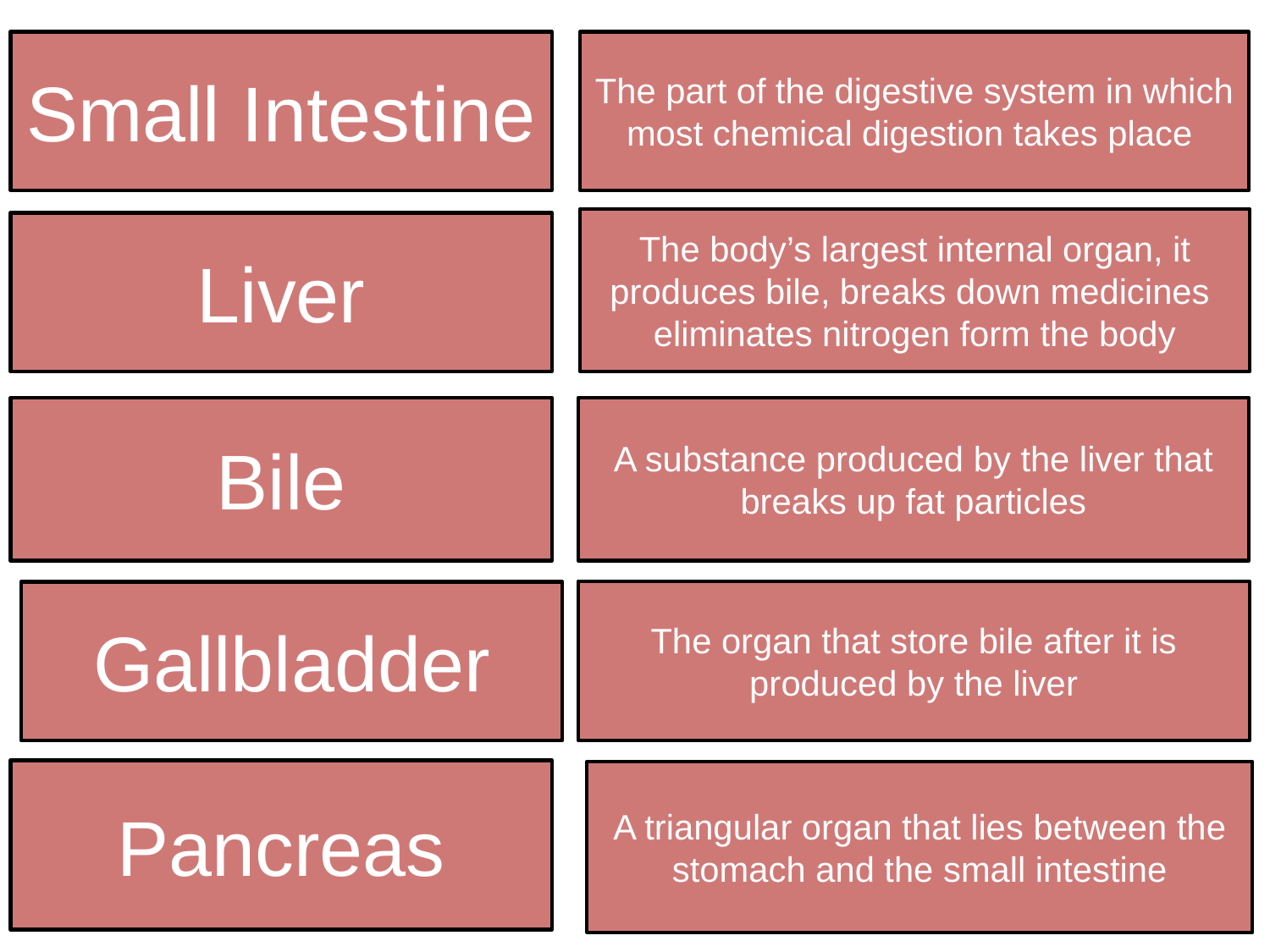

Small Intestine
The part of the digestive system in which most chemical digestion takes place
The body’s largest internal organ, it produces bile, breaks down medicines  eliminates nitrogen form the body
Liver
Bile
A substance produced by the liver that breaks up fat particles
The organ that store bile after it is produced by the liver
Gallbladder
Pancreas
A triangular organ that lies between the stomach and the small intestine